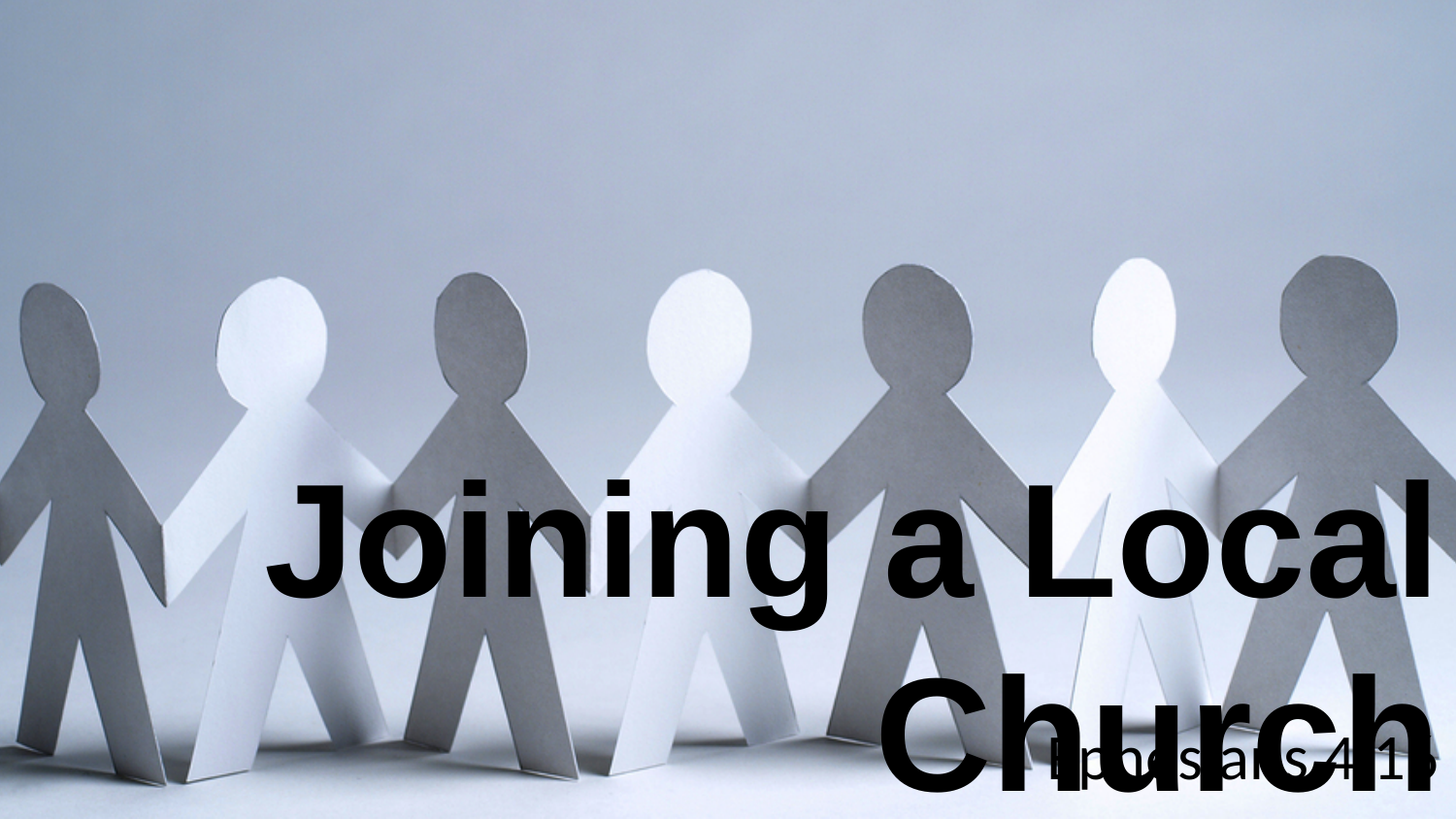

# Joining a Local Church
Ephesians 4:16